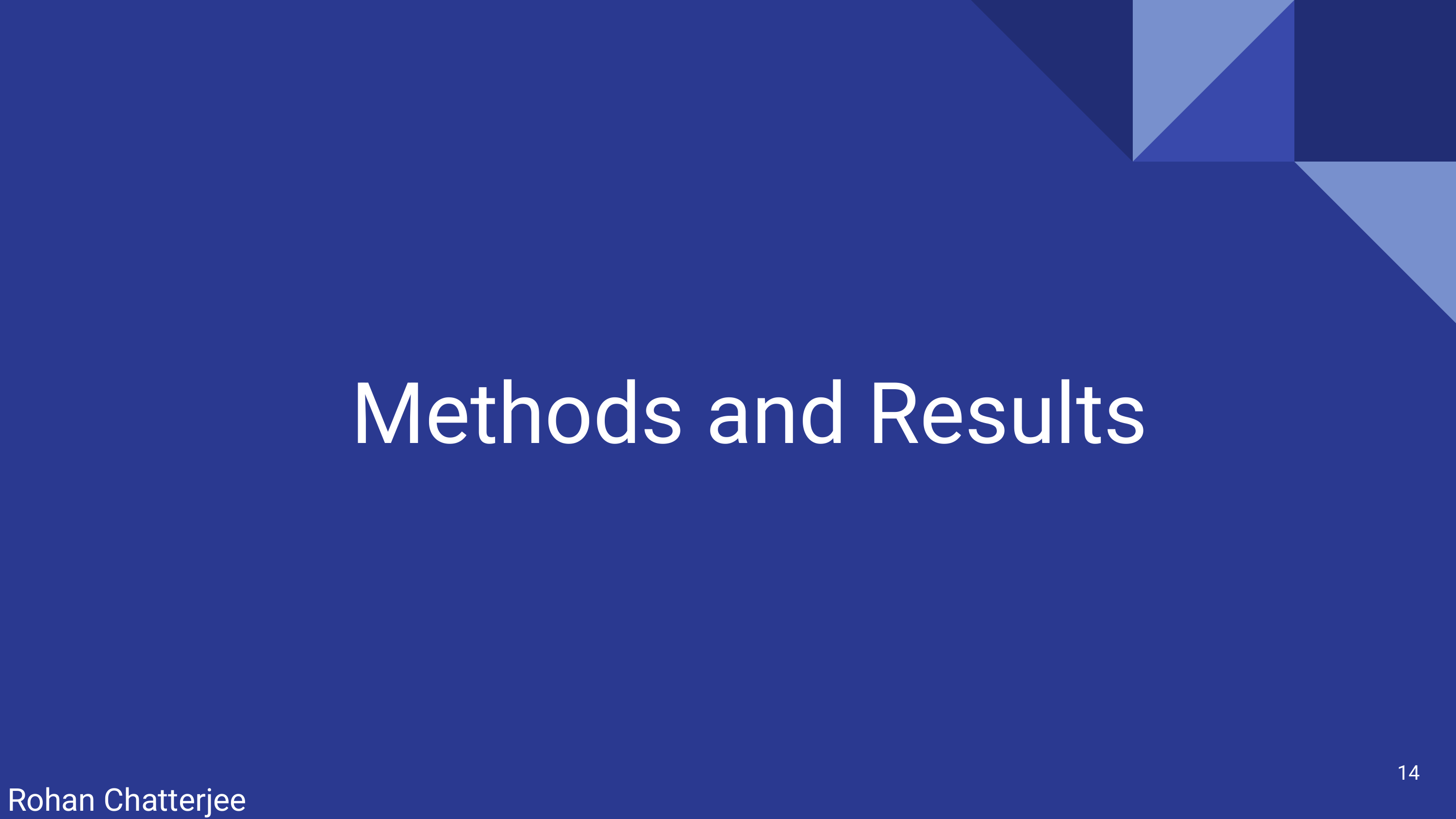

# Methods and Results
14
Rohan Chatterjee